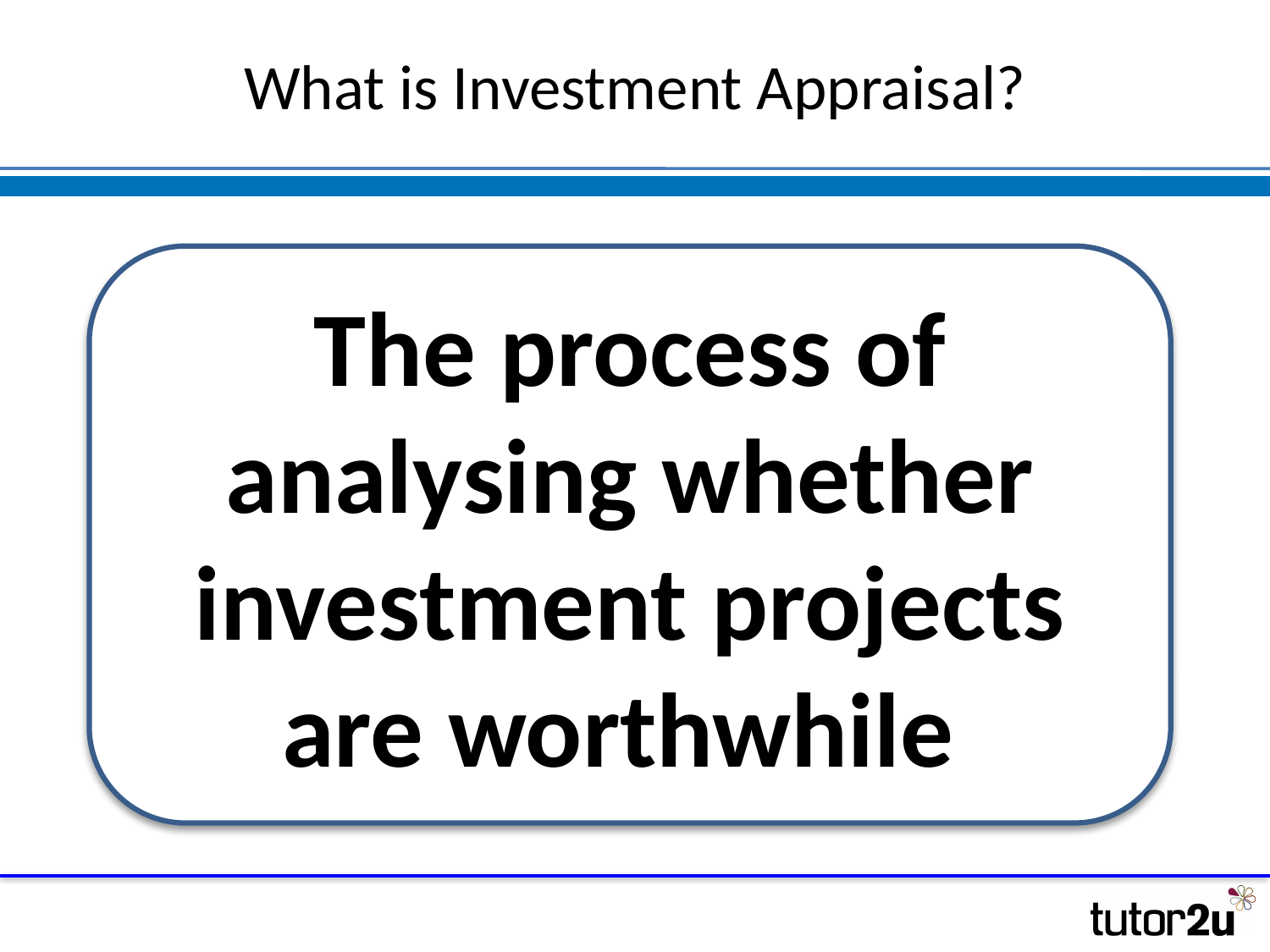

# What is Investment Appraisal?
The process of analysing whether investment projects are worthwhile